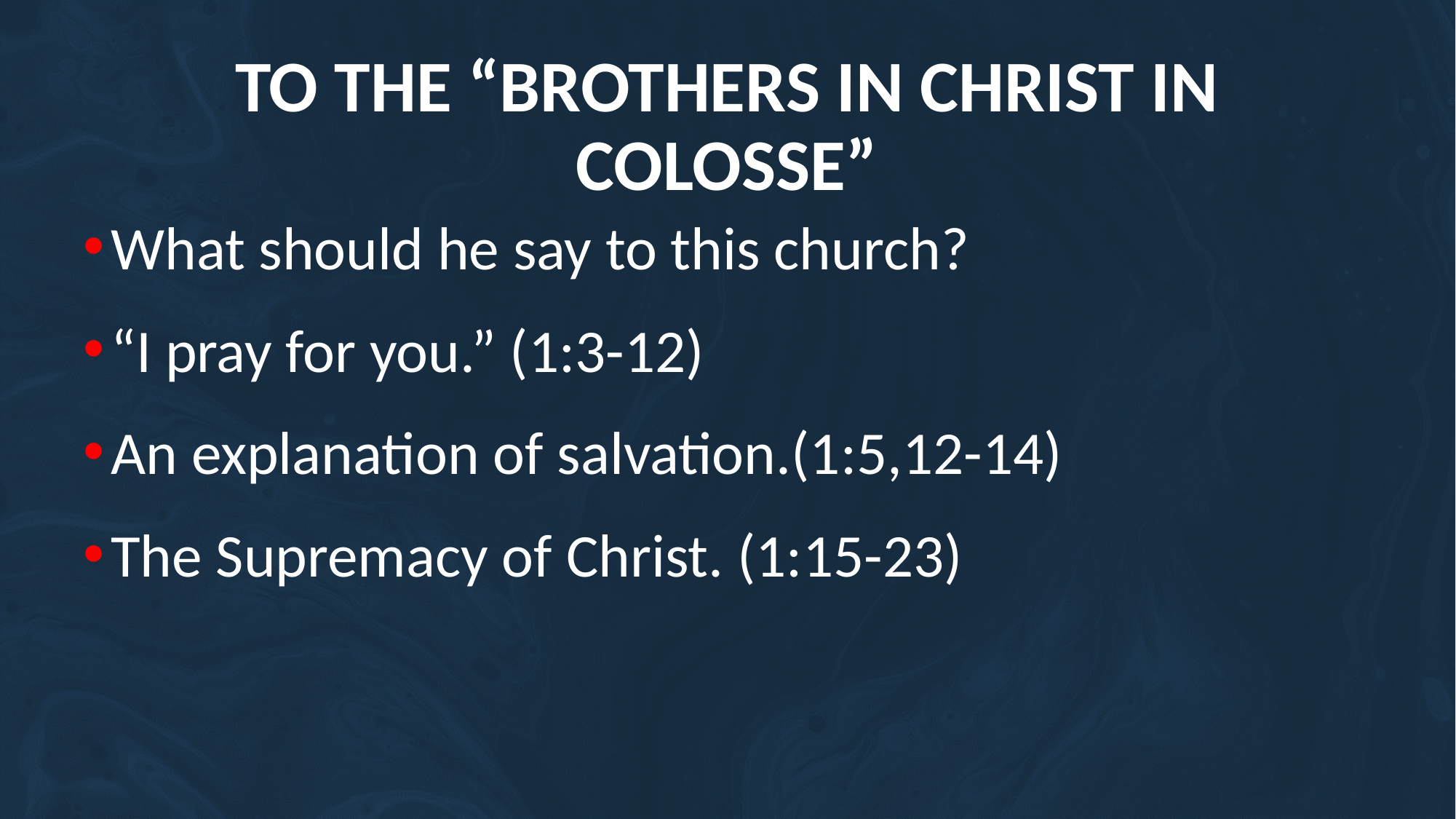

# To the “Brothers in Christ in Colosse”
What should he say to this church?
“I pray for you.” (1:3-12)
An explanation of salvation.(1:5,12-14)
The Supremacy of Christ. (1:15-23)